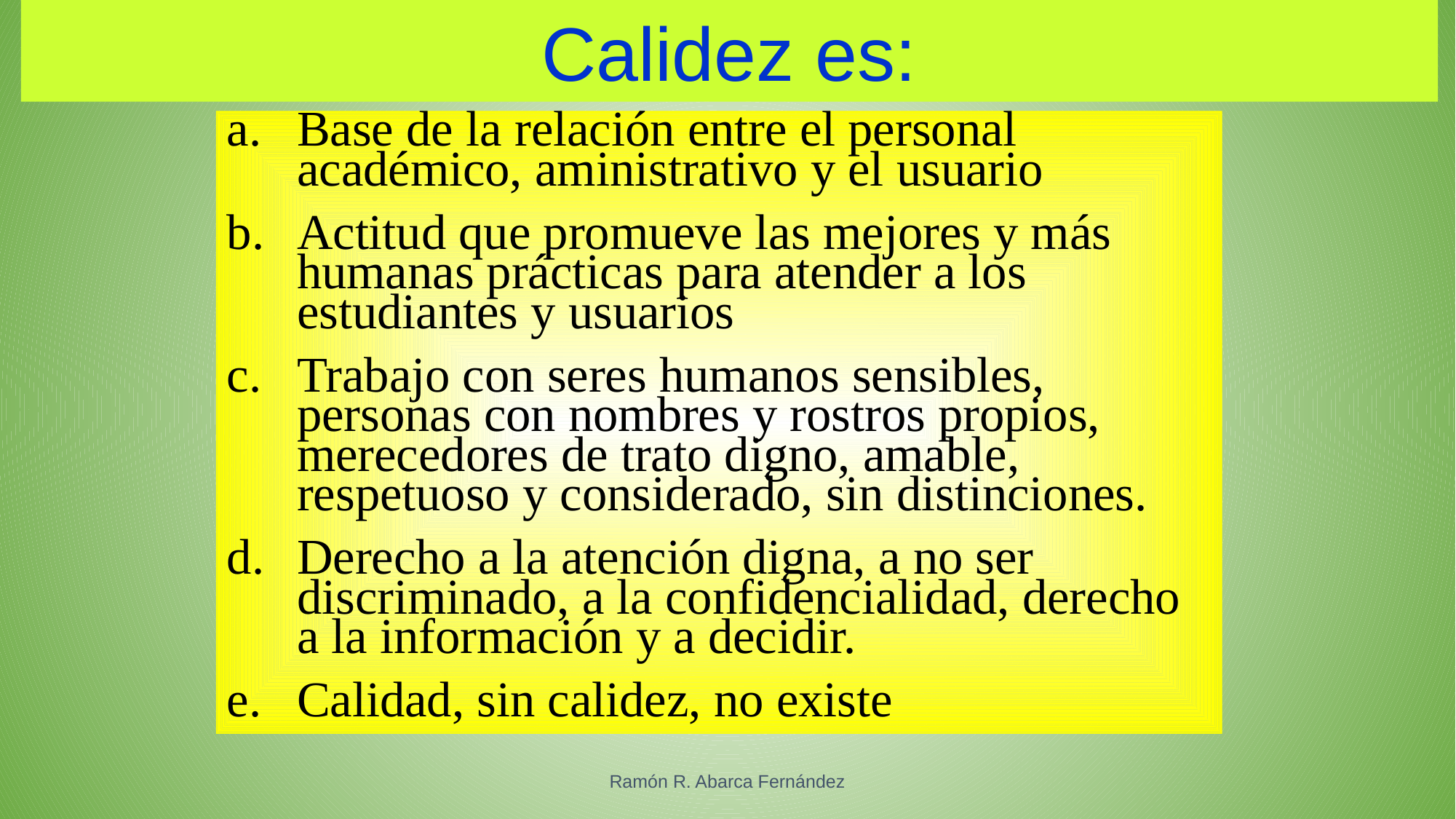

Calidez es:
Base de la relación entre el personal académico, aministrativo y el usuario
Actitud que promueve las mejores y más humanas prácticas para atender a los estudiantes y usuarios
Trabajo con seres humanos sensibles, personas con nombres y rostros propios, merecedores de trato digno, amable, respetuoso y considerado, sin distinciones.
Derecho a la atención digna, a no ser discriminado, a la confidencialidad, derecho a la información y a decidir.
Calidad, sin calidez, no existe
Ramón R. Abarca Fernández